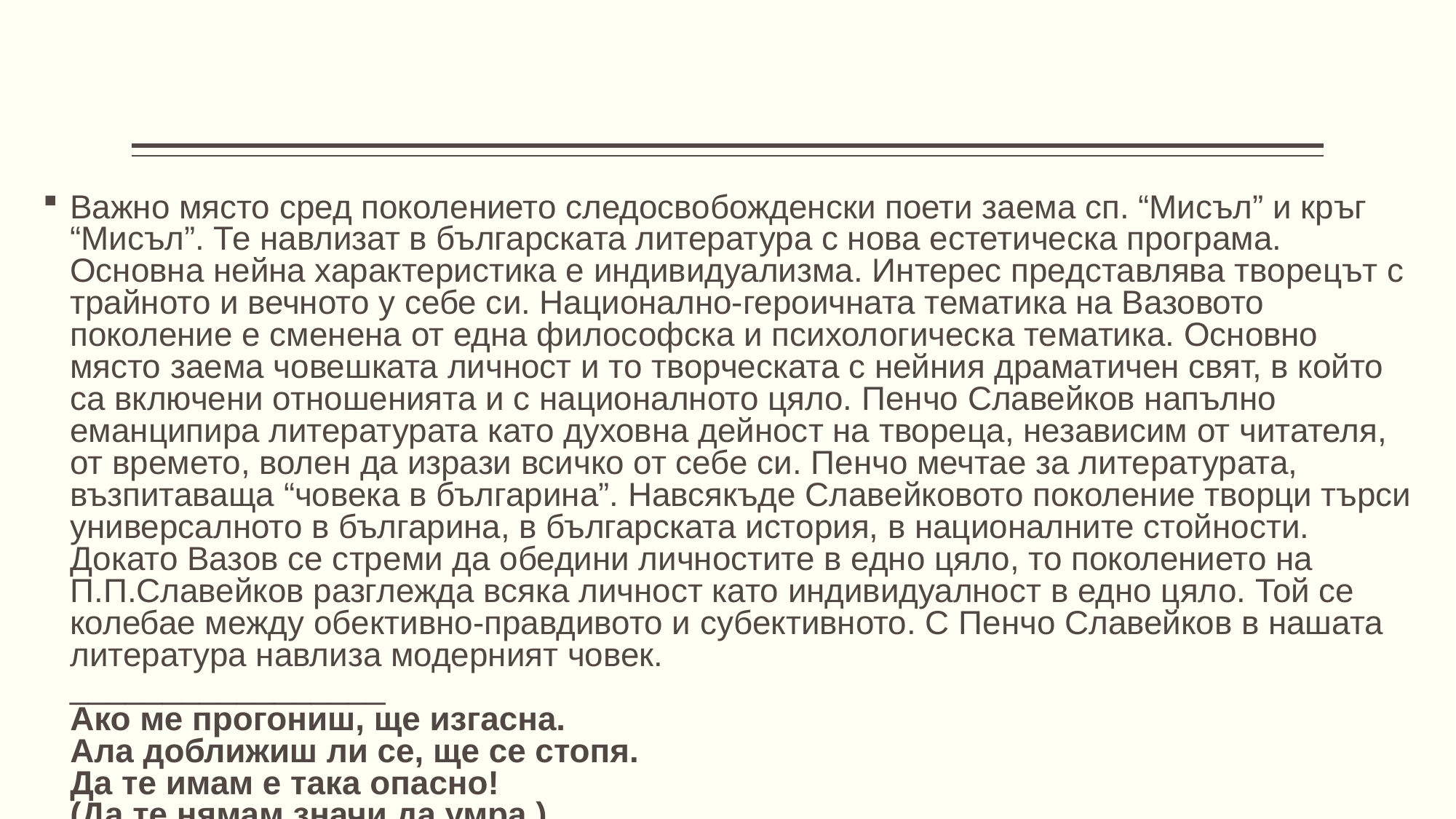

Важно място сред поколението следосвобожденски поети заема сп. “Мисъл” и кръг “Мисъл”. Те навлизат в българската литература с нова естетическа програма. Основна нейна характеристика е индивидуализма. Интерес представлява творецът с трайното и вечното у себе си. Национално-героичната тематика на Вазовото поколение е сменена от една философска и психологическа тематика. Основно място заема човешката личност и то творческата с нейния драматичен свят, в който са включени отношенията и с националното цяло. Пенчо Славейков напълно еманципира литературата като духовна дейност на твореца, независим от читателя, от времето, волен да изрази всичко от себе си. Пенчо мечтае за литературата, възпитаваща “човека в българина”. Навсякъде Славейковото поколение творци търси универсалното в българина, в българската история, в националните стойности. Докато Вазов се стреми да обедини личностите в едно цяло, то поколението на П.П.Славейков разглежда всяка личност като индивидуалност в едно цяло. Той се колебае между обективно-правдивото и субективното. С Пенчо Славейков в нашата литература навлиза модерният човек.
_________________
Ако ме прогониш, ще изгасна.
Ала доближиш ли се, ще се стопя.
Да те имам е така опасно!
(Да те нямам значи да умра.)